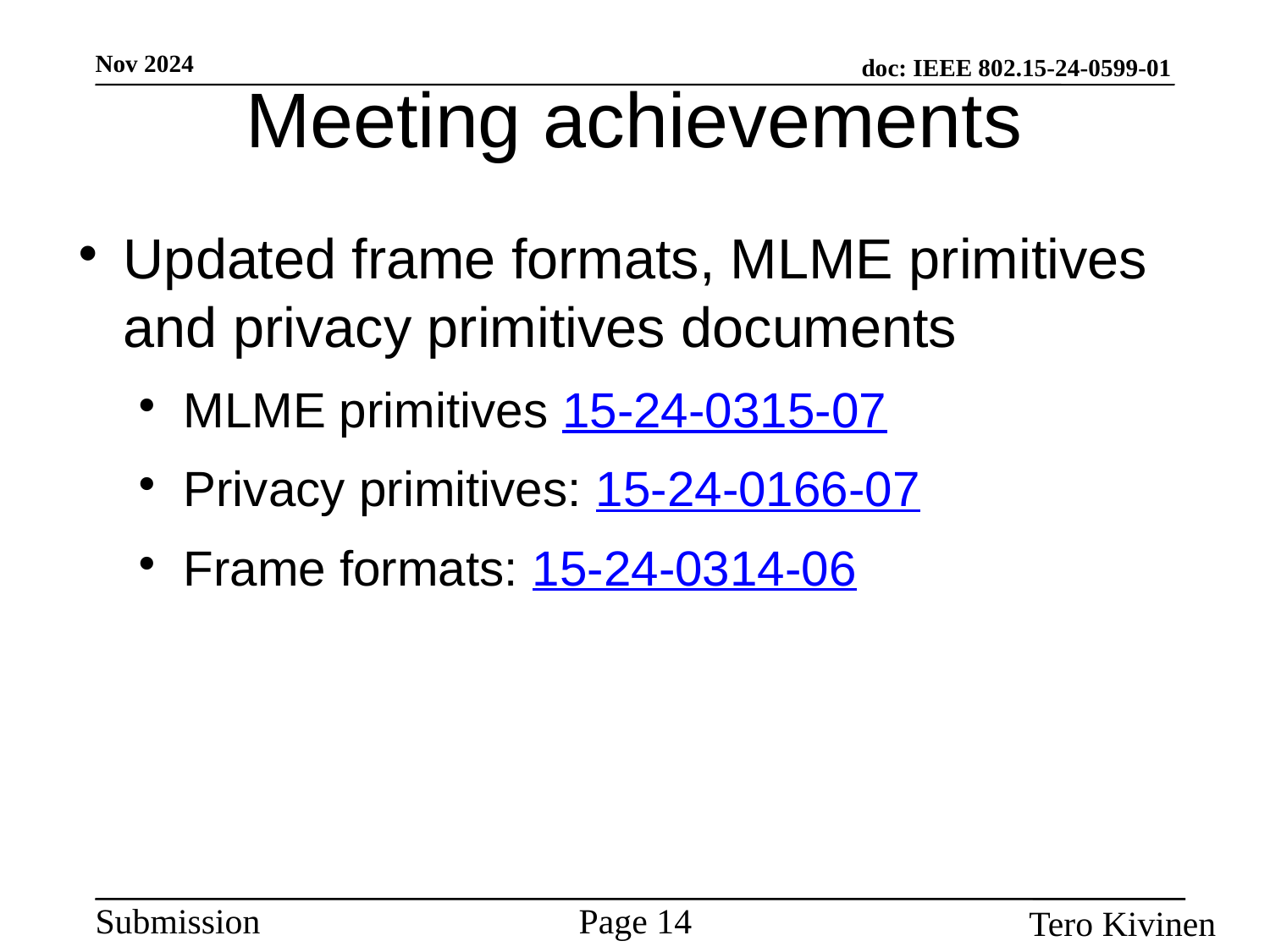

Meeting achievements
#

Updated frame formats, MLME primitives and privacy primitives documents
MLME primitives 15-24-0315-07
Privacy primitives: 15-24-0166-07
Frame formats: 15-24-0314-06